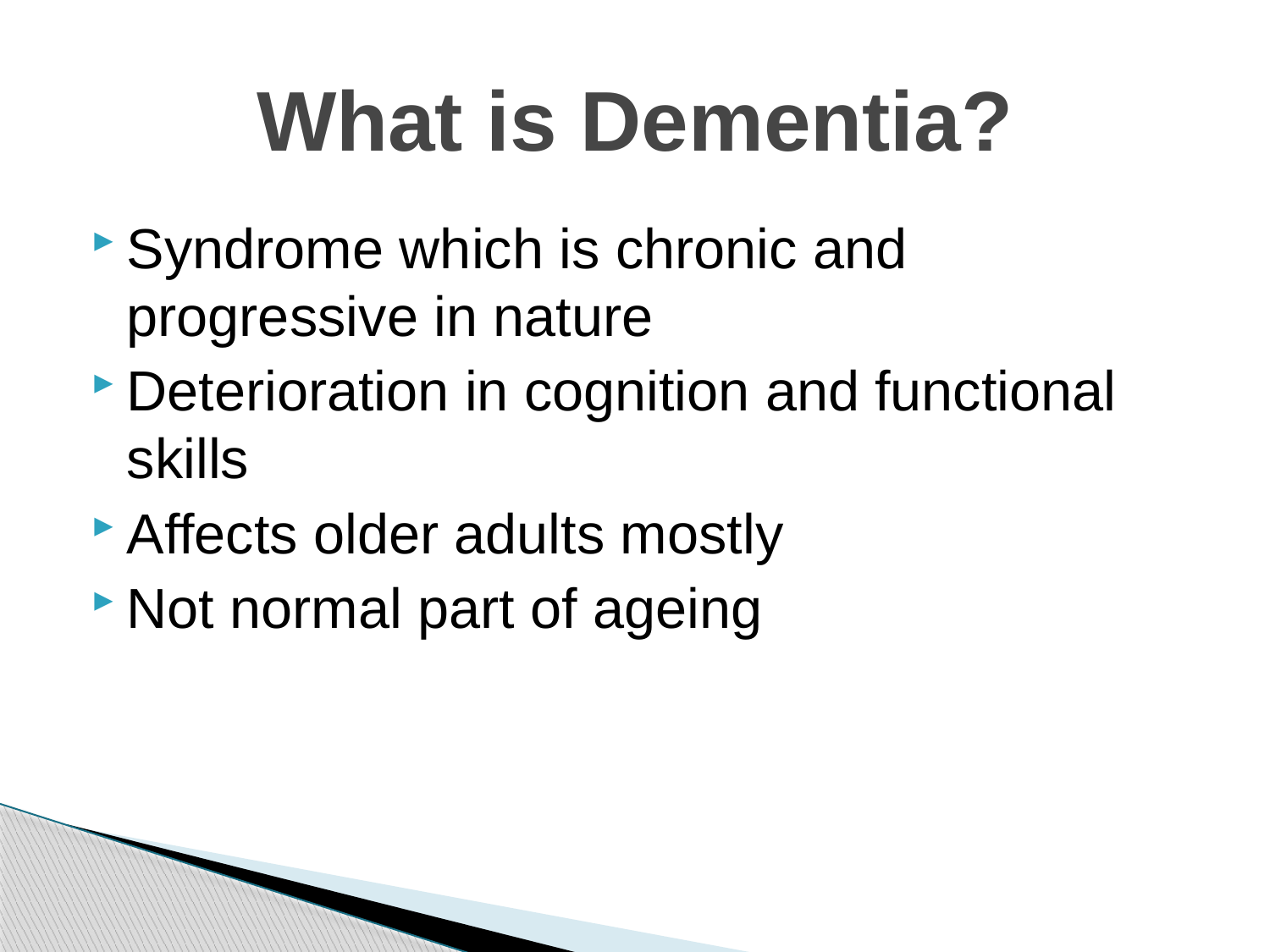

# What is Dementia?
Syndrome which is chronic and progressive in nature
Deterioration in cognition and functional skills
Affects older adults mostly
Not normal part of ageing